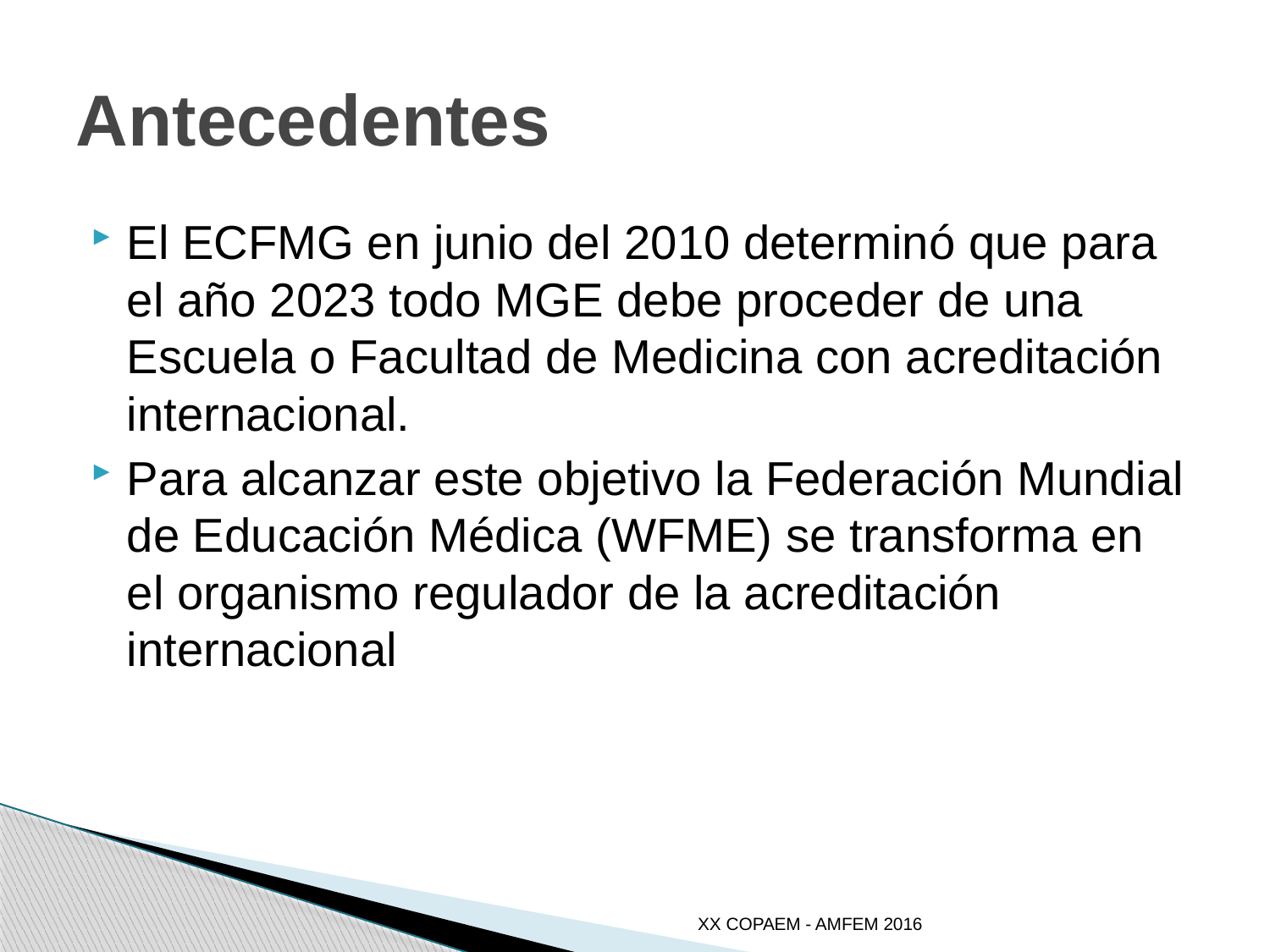

# Antecedentes
El ECFMG en junio del 2010 determinó que para el año 2023 todo MGE debe proceder de una Escuela o Facultad de Medicina con acreditación internacional.
Para alcanzar este objetivo la Federación Mundial de Educación Médica (WFME) se transforma en el organismo regulador de la acreditación internacional
XX COPAEM - AMFEM 2016